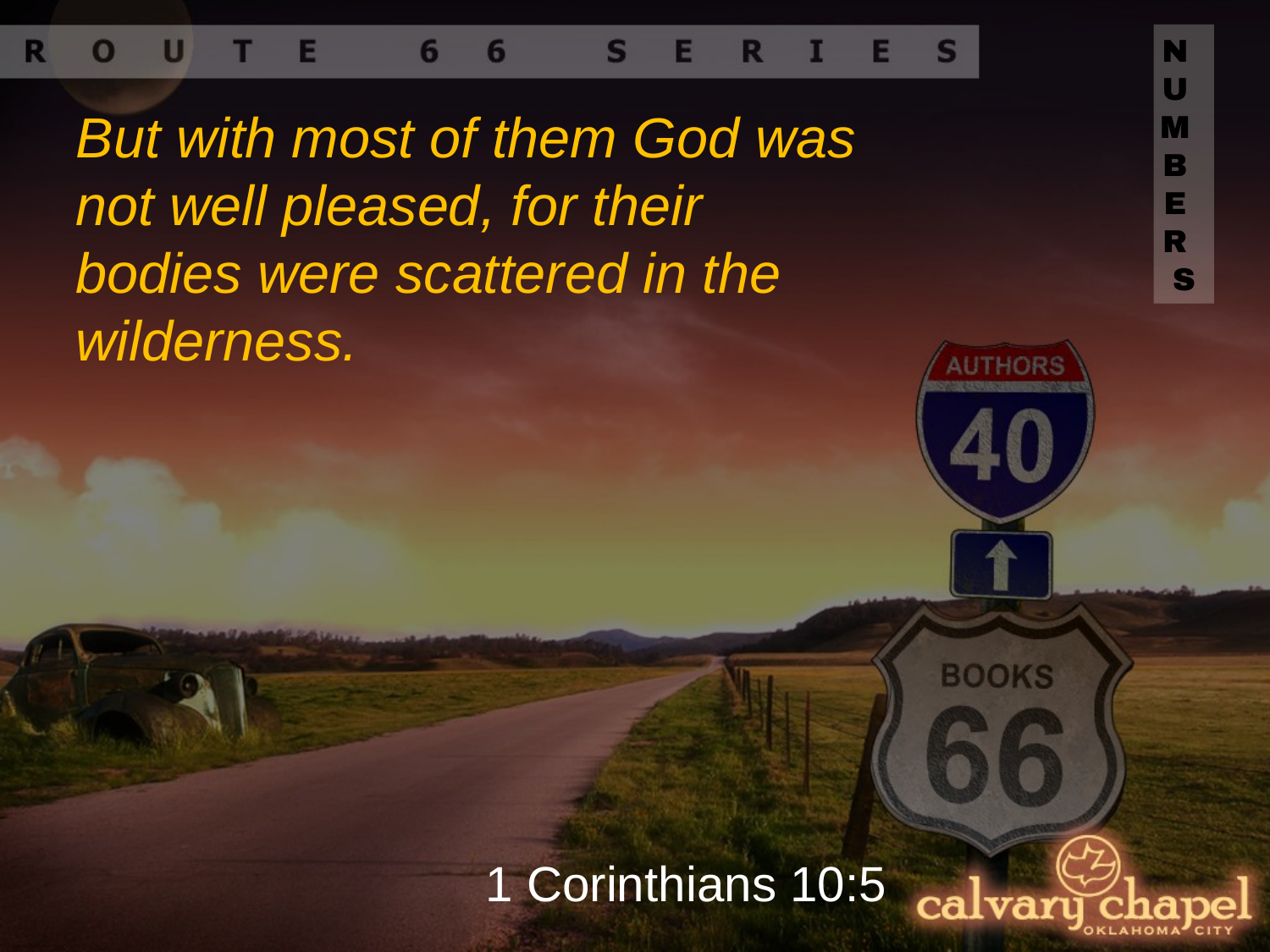

NUMBERS
But with most of them God was not well pleased, for their bodies were scattered in the wilderness.
1 Corinthians 10:5